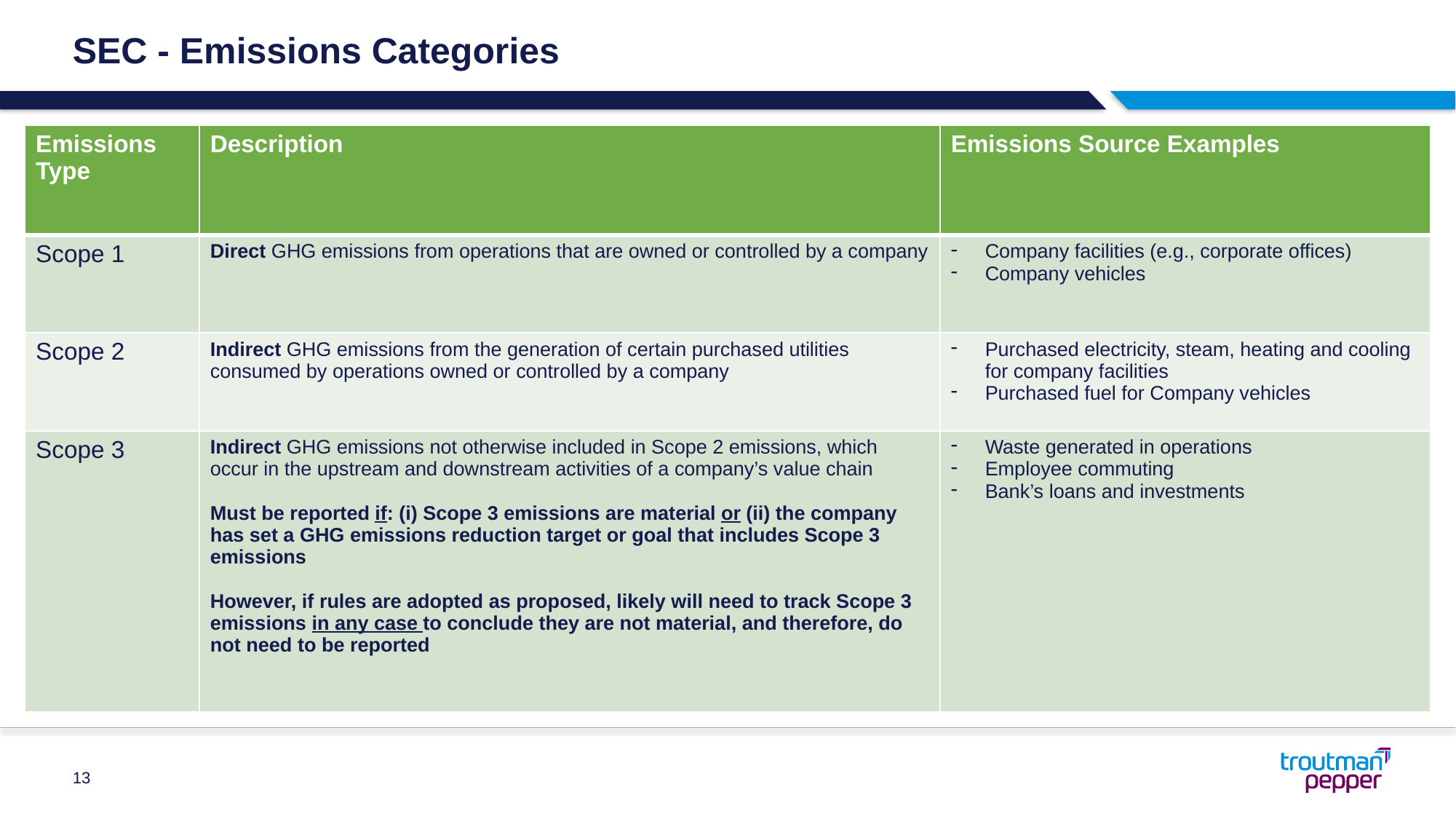

# SEC - Emissions Categories
| Emissions Type | Description | Emissions Source Examples |
| --- | --- | --- |
| Scope 1 | Direct GHG emissions from operations that are owned or controlled by a company | Company facilities (e.g., corporate offices) Company vehicles |
| Scope 2 | Indirect GHG emissions from the generation of certain purchased utilities consumed by operations owned or controlled by a company | Purchased electricity, steam, heating and cooling for company facilities Purchased fuel for Company vehicles |
| Scope 3 | Indirect GHG emissions not otherwise included in Scope 2 emissions, which occur in the upstream and downstream activities of a company’s value chain Must be reported if: (i) Scope 3 emissions are material or (ii) the company has set a GHG emissions reduction target or goal that includes Scope 3 emissions However, if rules are adopted as proposed, likely will need to track Scope 3 emissions in any case to conclude they are not material, and therefore, do not need to be reported | Waste generated in operations Employee commuting Bank’s loans and investments |
13